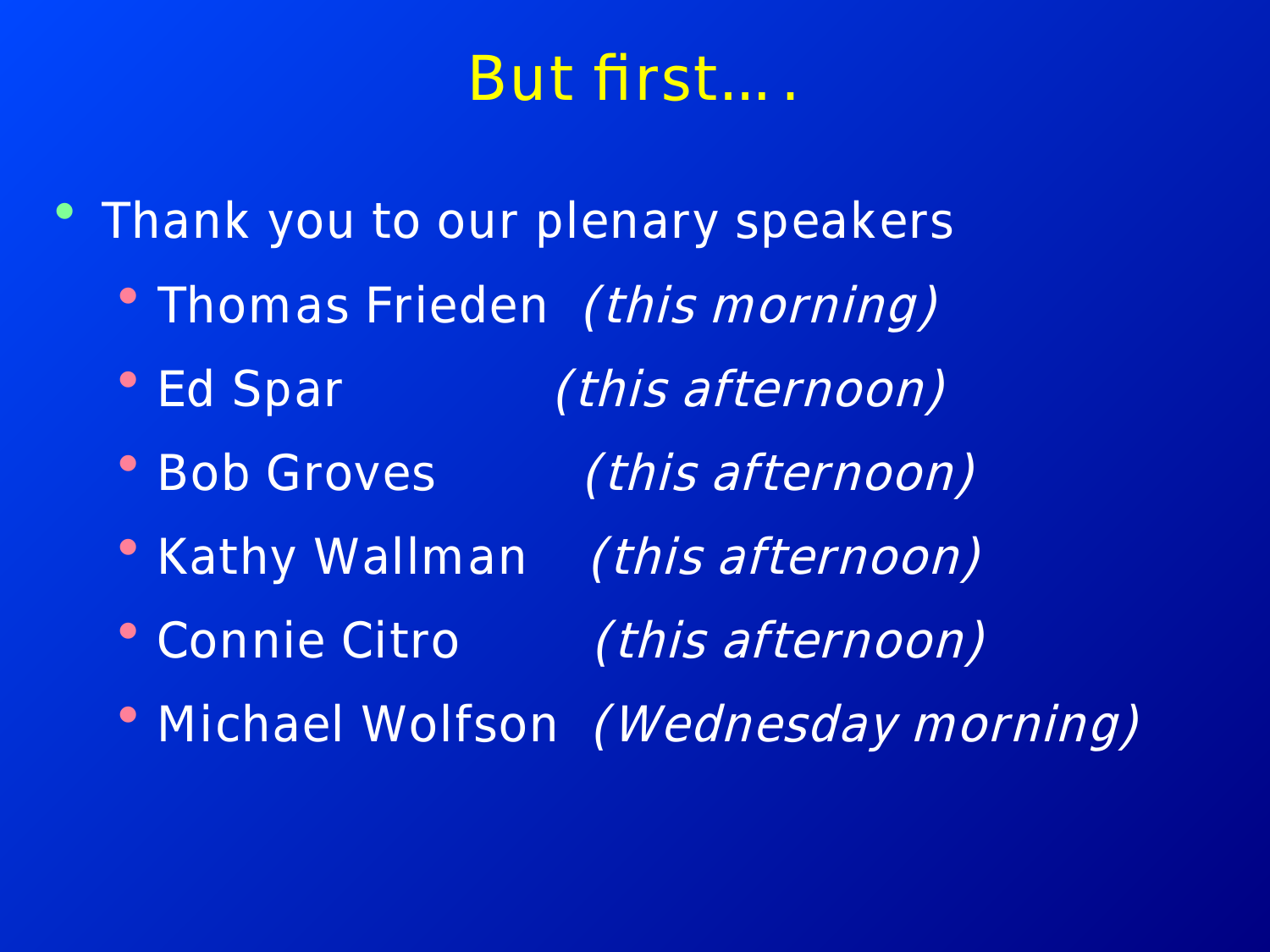

# But first….
Thank you to our plenary speakers
Thomas Frieden  (this morning)
Ed Spar	 	 (this afternoon)
Bob Groves          (this afternoon)
Kathy Wallman    (this afternoon)
Connie Citro         (this afternoon)
Michael Wolfson  (Wednesday morning)